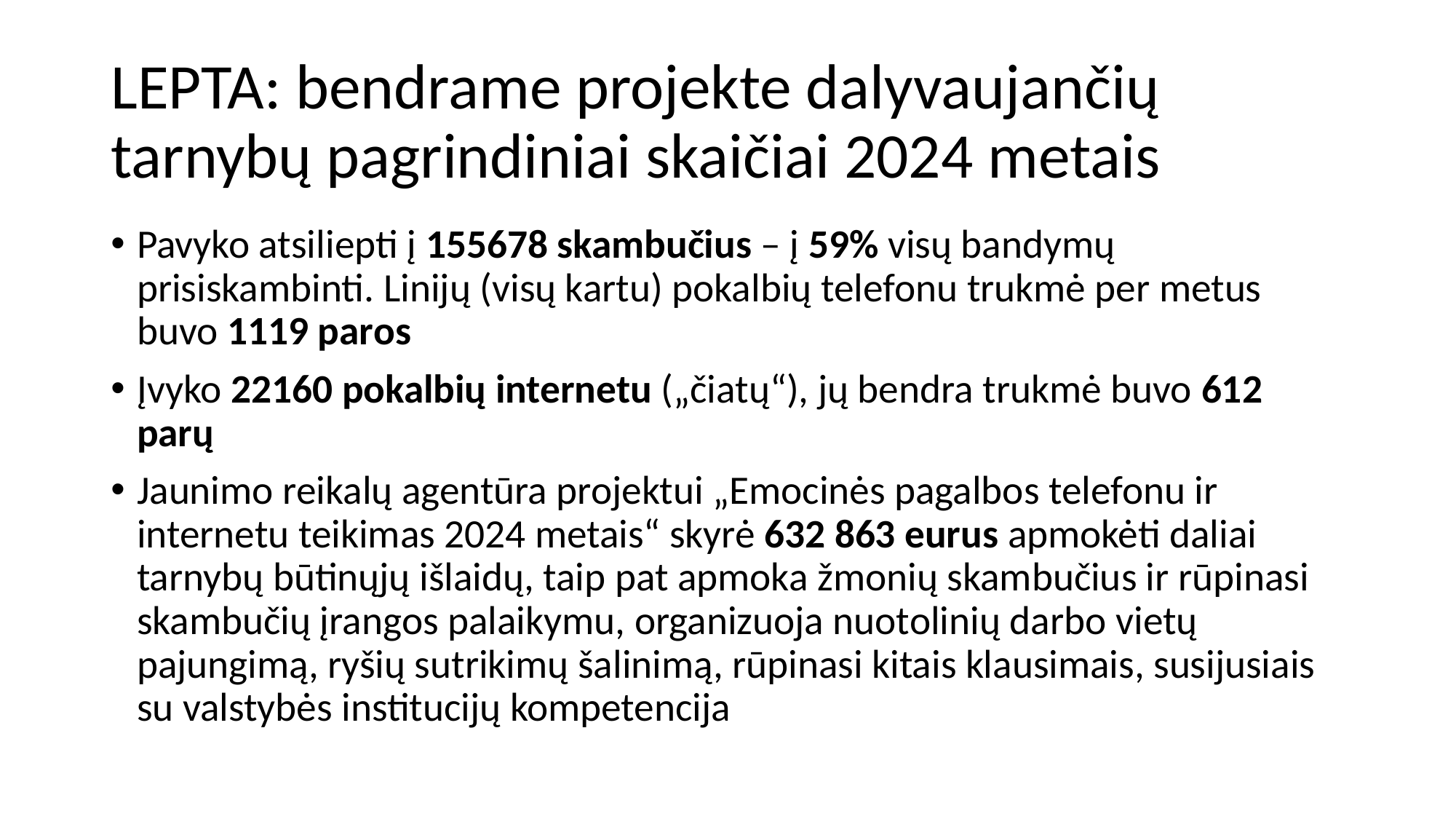

# LEPTA: bendrame projekte dalyvaujančių tarnybų pagrindiniai skaičiai 2024 metais
Pavyko atsiliepti į 155678 skambučius – į 59% visų bandymų prisiskambinti. Linijų (visų kartu) pokalbių telefonu trukmė per metus buvo 1119 paros
Įvyko 22160 pokalbių internetu („čiatų“), jų bendra trukmė buvo 612 parų
Jaunimo reikalų agentūra projektui „Emocinės pagalbos telefonu ir internetu teikimas 2024 metais“ skyrė 632 863 eurus apmokėti daliai tarnybų būtinųjų išlaidų, taip pat apmoka žmonių skambučius ir rūpinasi skambučių įrangos palaikymu, organizuoja nuotolinių darbo vietų pajungimą, ryšių sutrikimų šalinimą, rūpinasi kitais klausimais, susijusiais su valstybės institucijų kompetencija